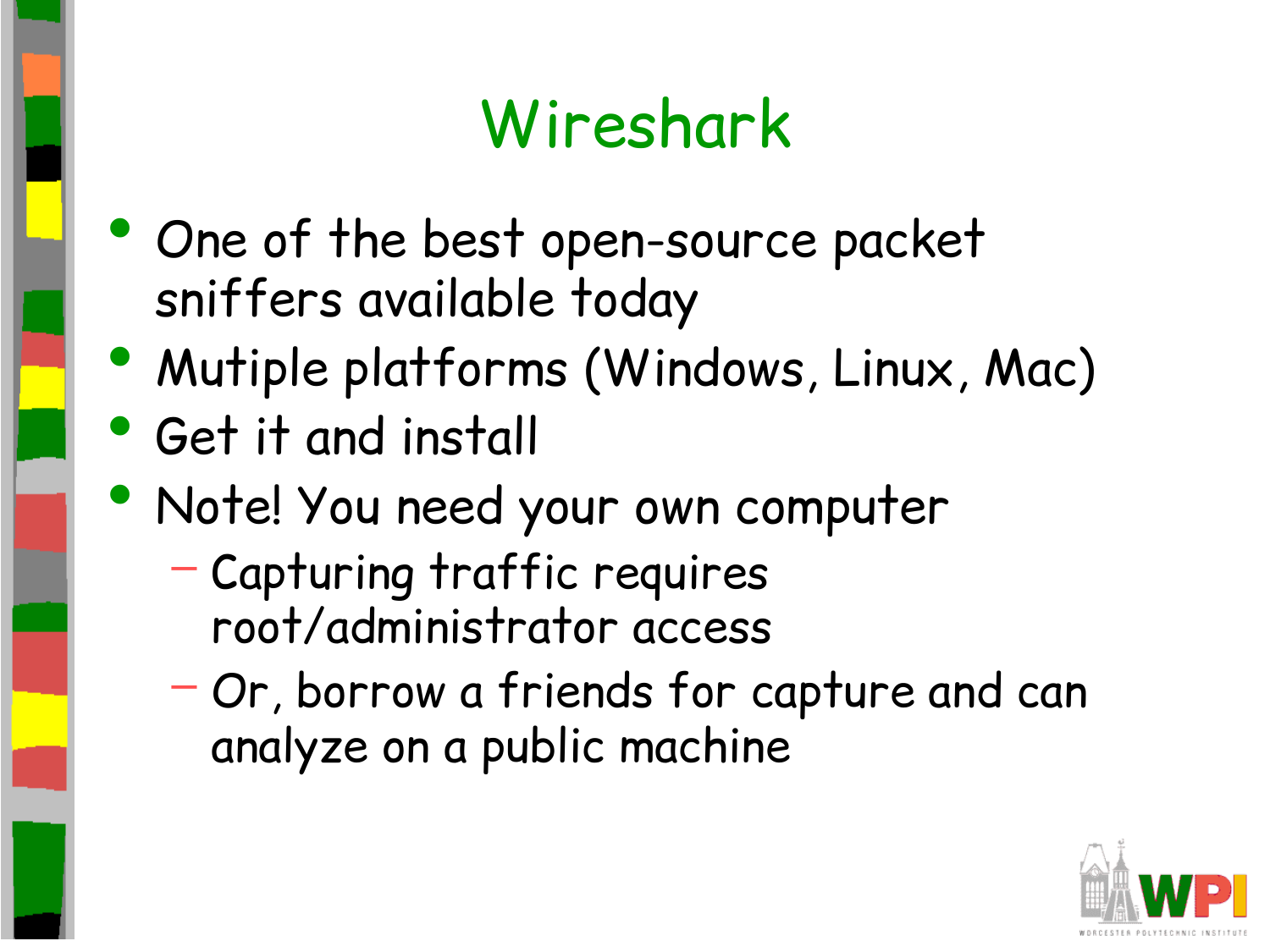

# Wireshark
One of the best open-source packet sniffers available today
Mutiple platforms (Windows, Linux, Mac)
Get it and install
Note! You need your own computer
Capturing traffic requires root/administrator access
Or, borrow a friends for capture and can analyze on a public machine